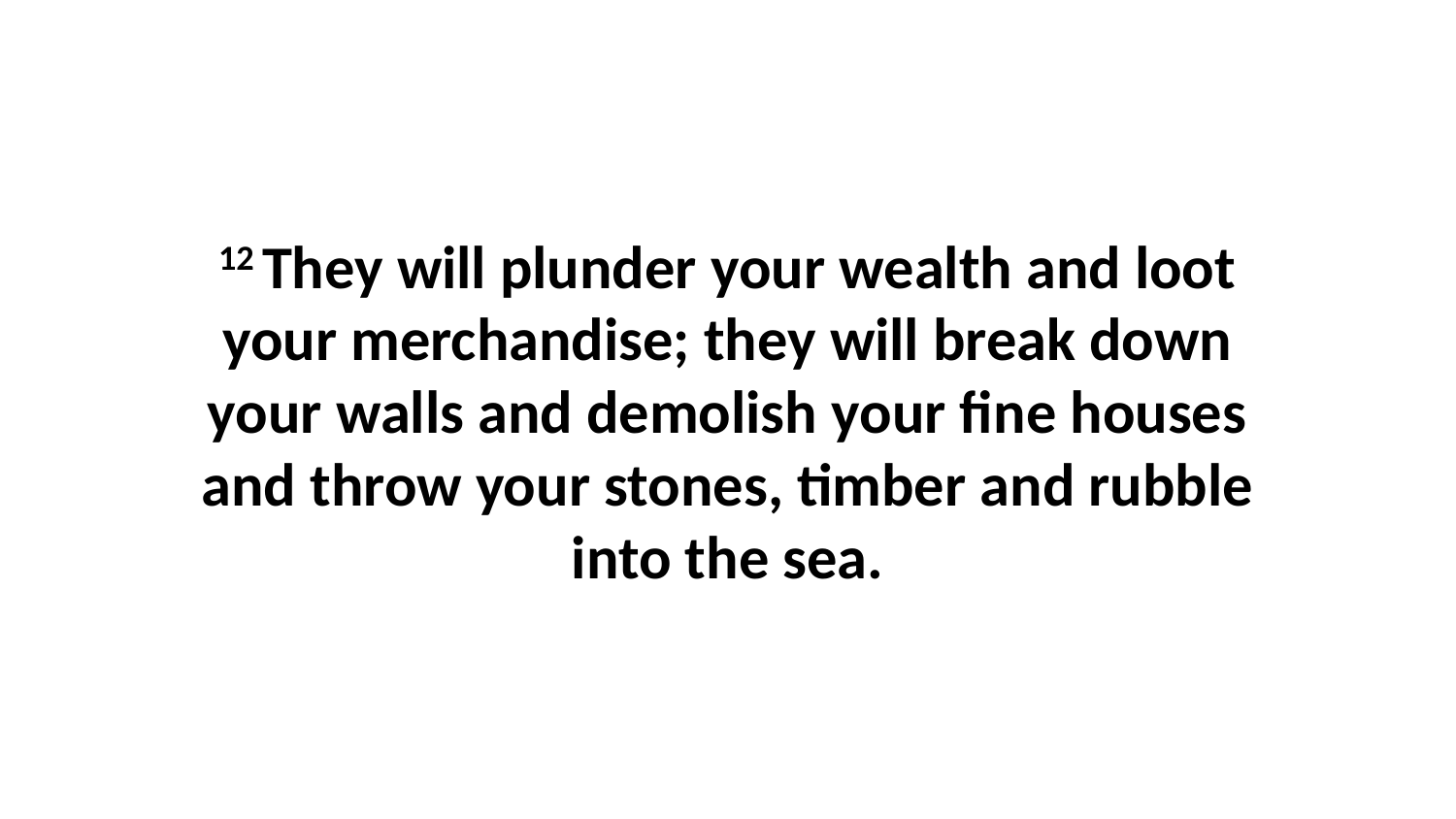

12 They will plunder your wealth and loot your merchandise; they will break down your walls and demolish your fine houses and throw your stones, timber and rubble into the sea.